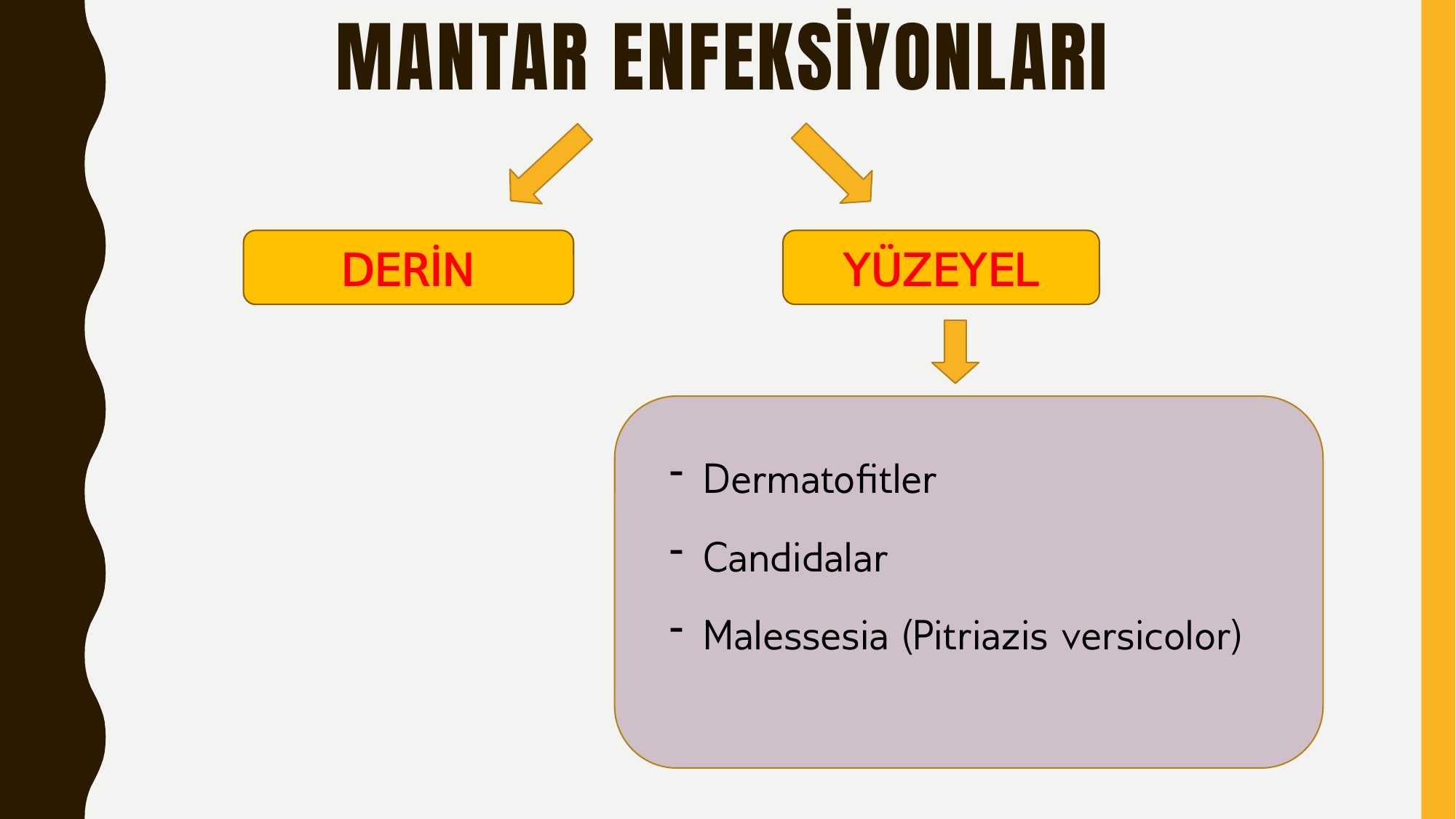

# Mantar Enfeksiyonları

DERİN
YÜZEYEL

Dermatofitler
Candidalar
Malessesia (Pitriazis versicolor)